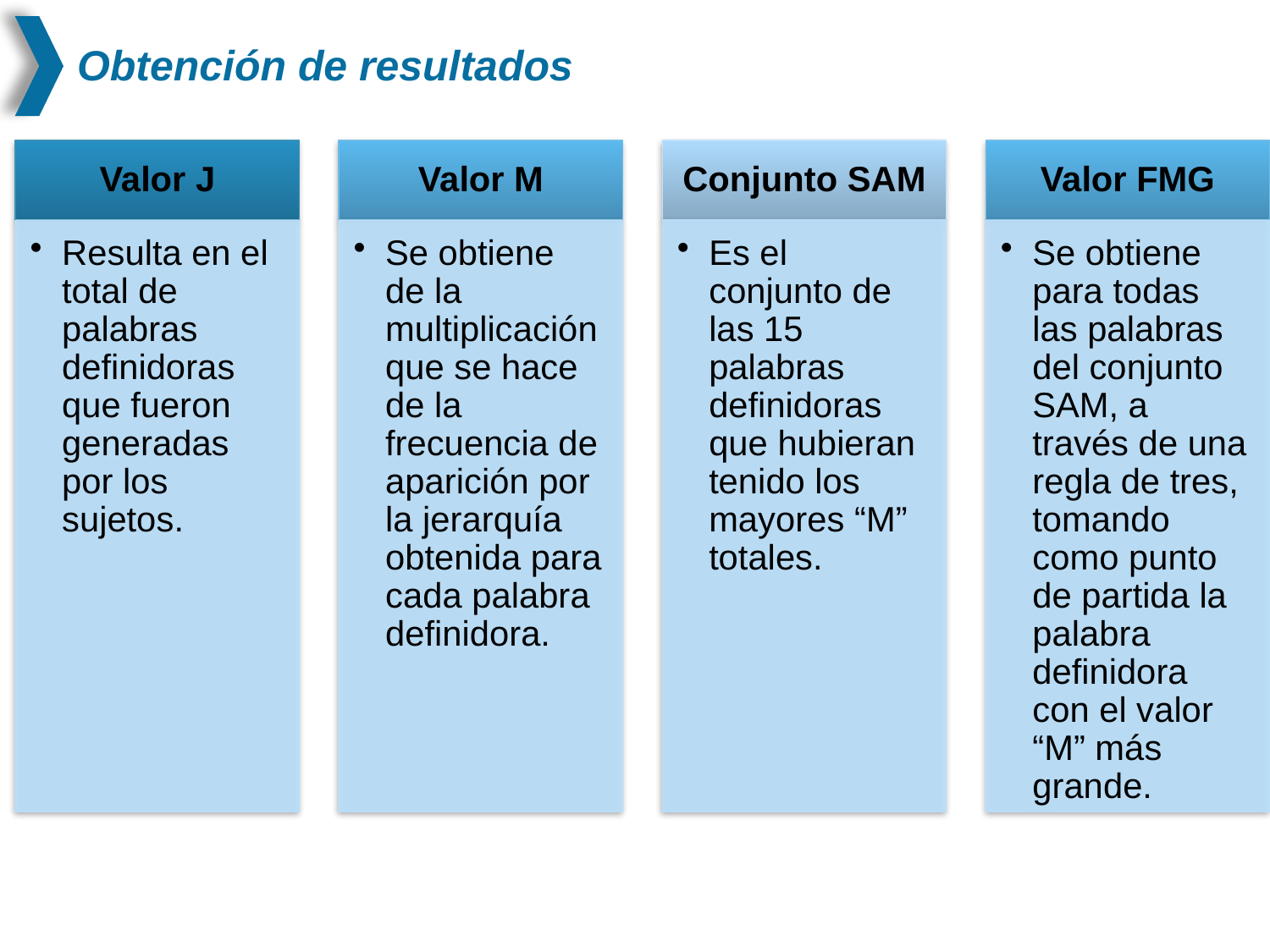

# Obtención de resultados
Valor J
Resulta en el total de palabras definidoras que fueron generadas por los sujetos.
Valor M
Se obtiene de la multiplicación que se hace de la frecuencia de aparición por la jerarquía obtenida para cada palabra definidora.
Conjunto SAM
Es el conjunto de las 15 palabras definidoras que hubieran tenido los mayores “M” totales.
Valor FMG
Se obtiene para todas las palabras del conjunto SAM, a través de una regla de tres, tomando como punto de partida la palabra definidora con el valor “M” más grande.